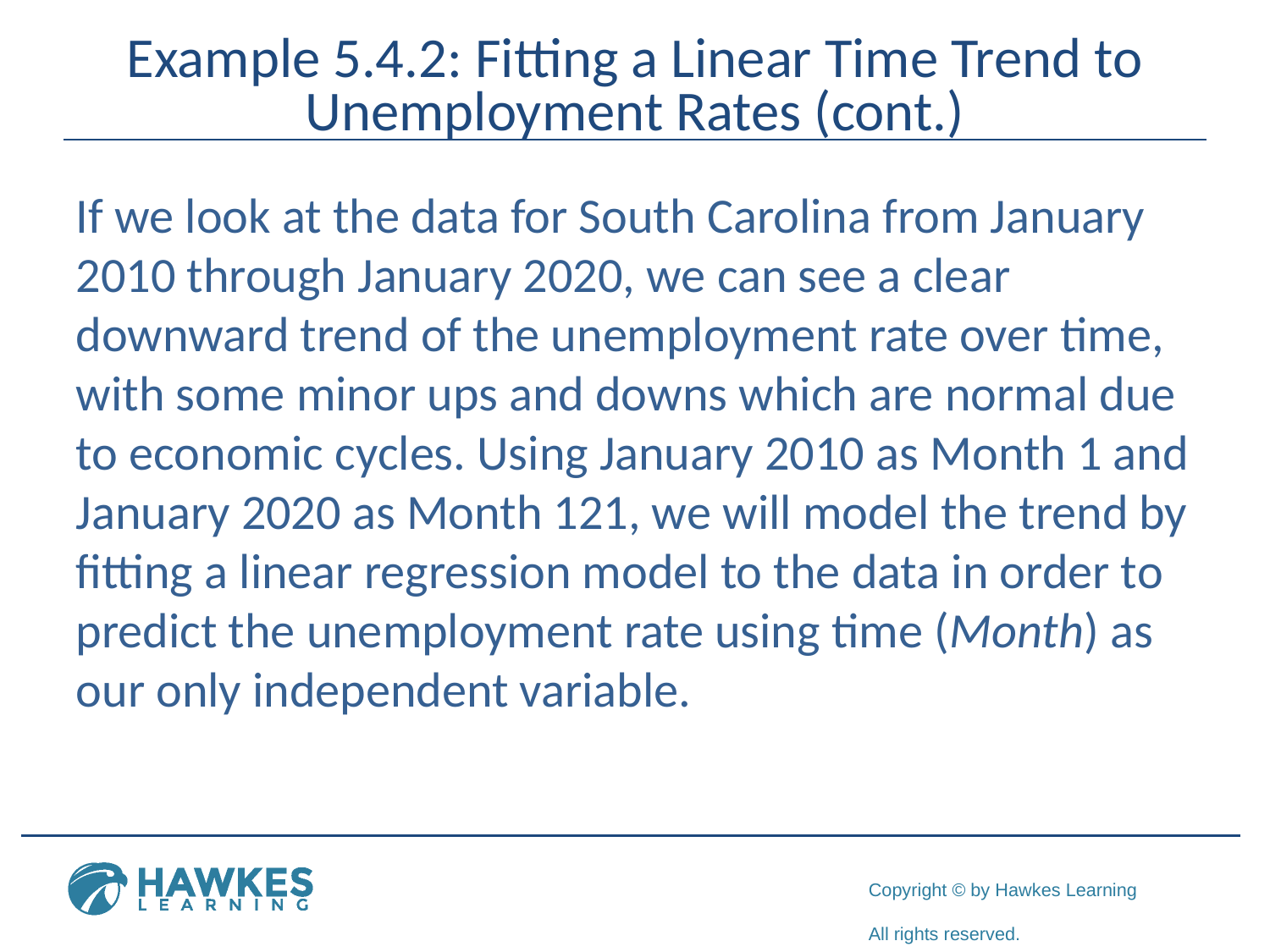

# Example 5.4.2: Fitting a Linear Time Trend to Unemployment Rates (cont.)
If we look at the data for South Carolina from January 2010 through January 2020, we can see a clear downward trend of the unemployment rate over time, with some minor ups and downs which are normal due to economic cycles. Using January 2010 as Month 1 and January 2020 as Month 121, we will model the trend by fitting a linear regression model to the data in order to predict the unemployment rate using time (Month) as our only independent variable.